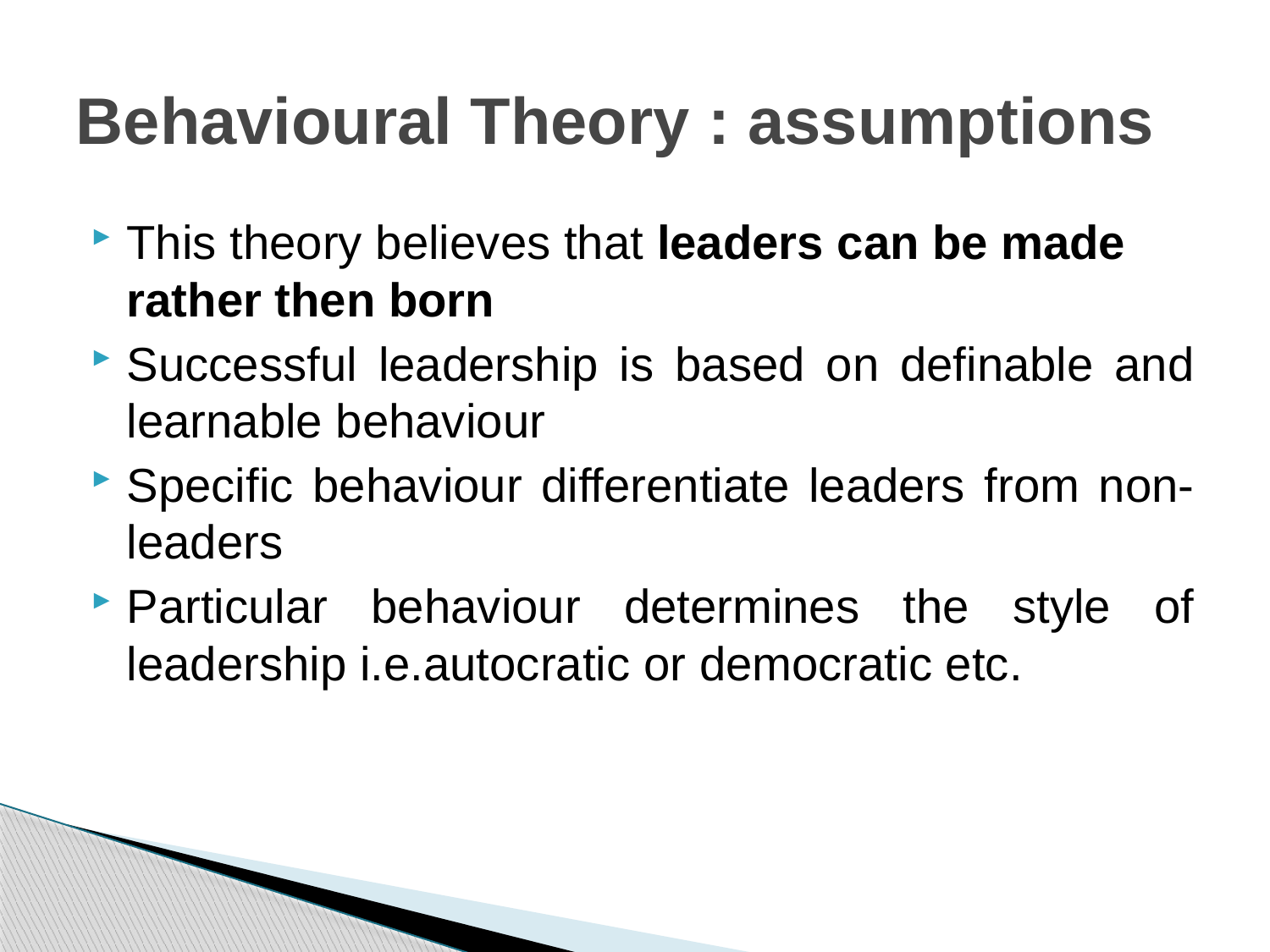

# Behavioural Theory : assumptions
This theory believes that leaders can be made rather then born
Successful leadership is based on definable and learnable behaviour
Specific behaviour differentiate leaders from non-leaders
Particular behaviour determines the style of leadership i.e.autocratic or democratic etc.